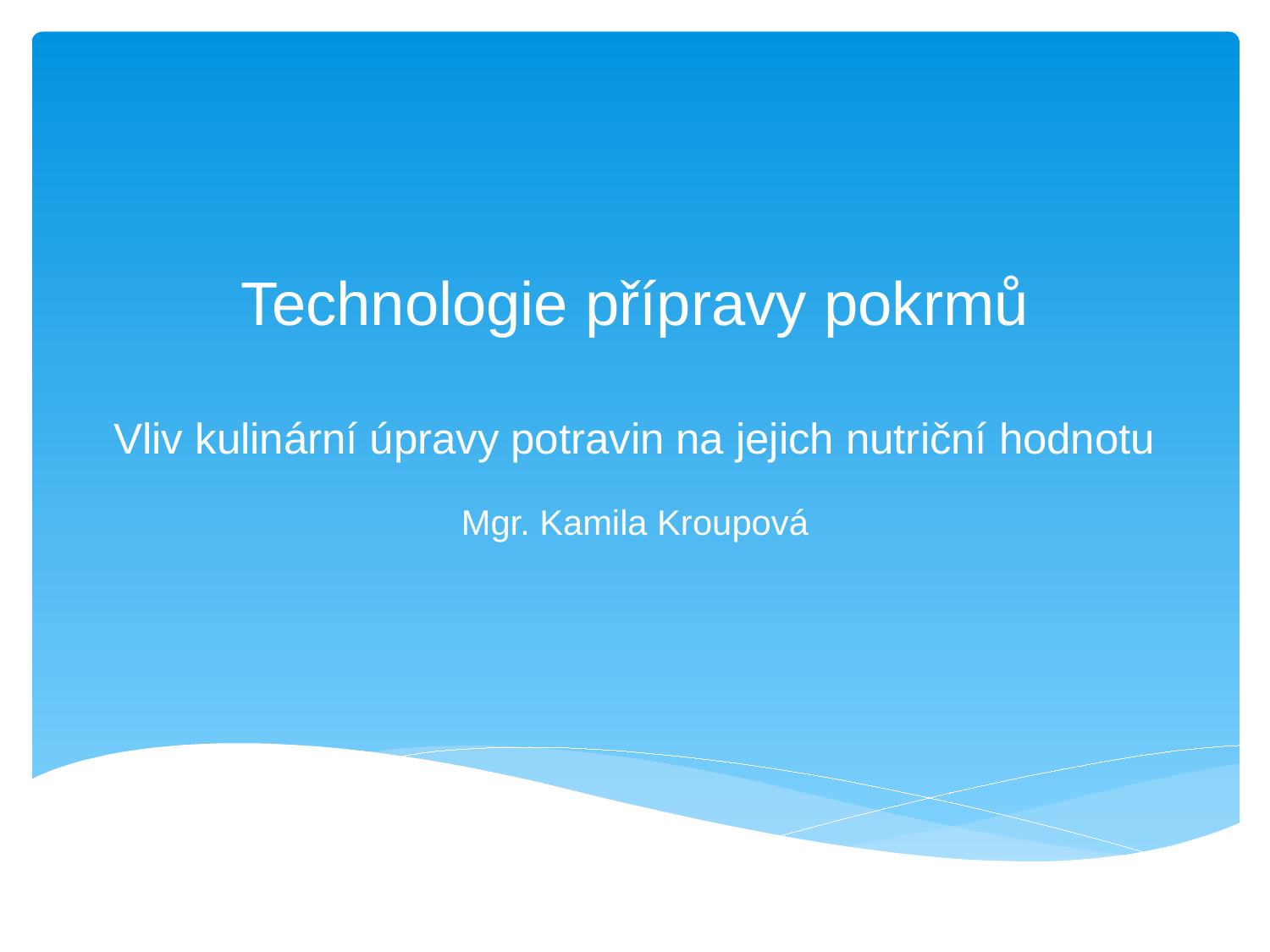

# Technologie přípravy pokrmů Vliv kulinární úpravy potravin na jejich nutriční hodnotu
Mgr. Kamila Kroupová